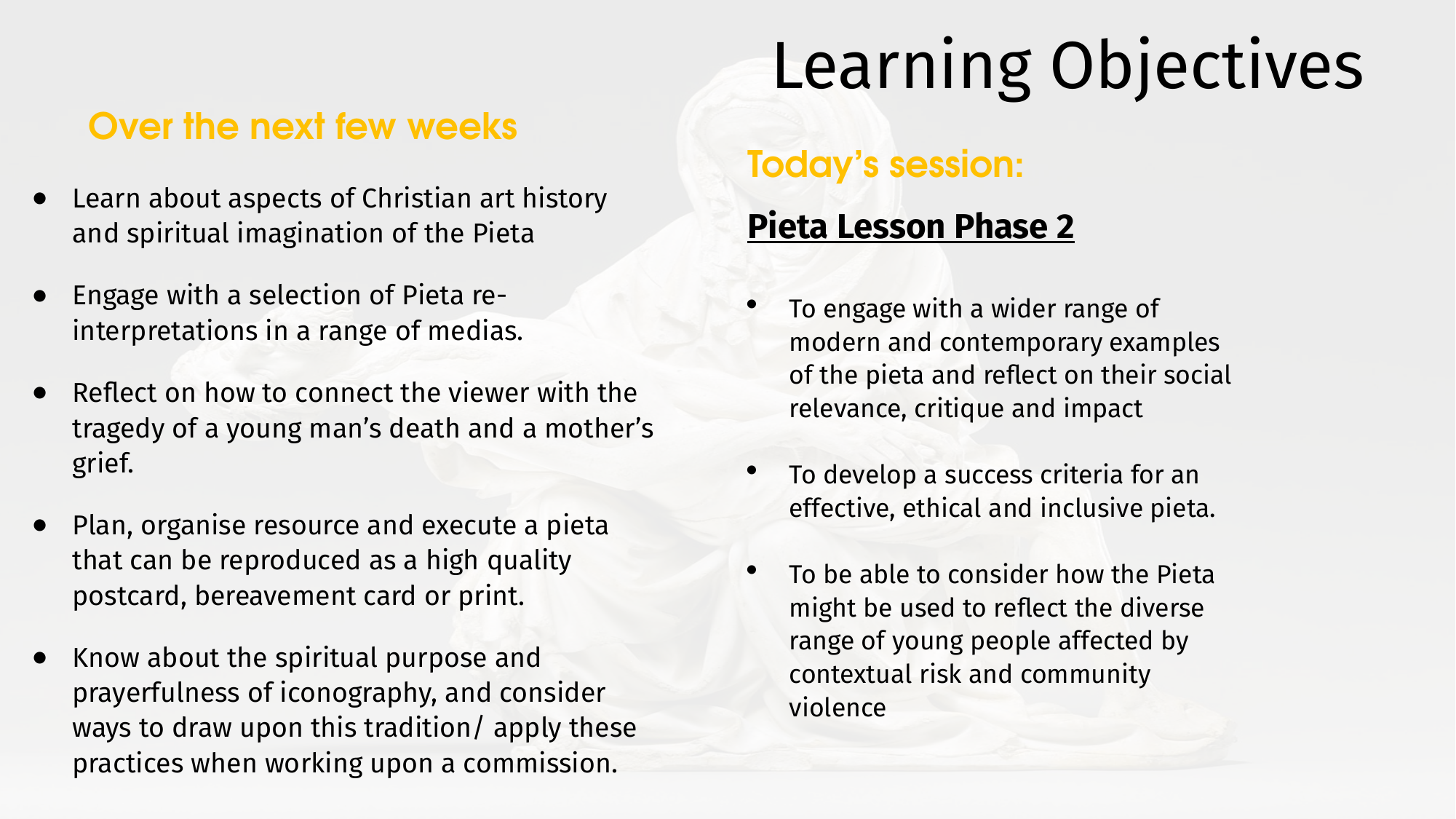

# Learning Objectives
Over the next few weeks
Today’s session:
Learn about aspects of Christian art history and spiritual imagination of the Pieta
Engage with a selection of Pieta re-interpretations in a range of medias.
Reflect on how to connect the viewer with the tragedy of a young man’s death and a mother’s grief.
Plan, organise resource and execute a pieta that can be reproduced as a high quality postcard, bereavement card or print.
Know about the spiritual purpose and prayerfulness of iconography, and consider ways to draw upon this tradition/ apply these practices when working upon a commission.
Pieta Lesson Phase 2

To engage with a wider range of modern and contemporary examples of the pieta and reflect on their social relevance, critique and impact

To develop a success criteria for an effective, ethical and inclusive pieta.

To be able to consider how the Pieta  might be used to reflect the diverse range of young people affected by contextual risk and community violence